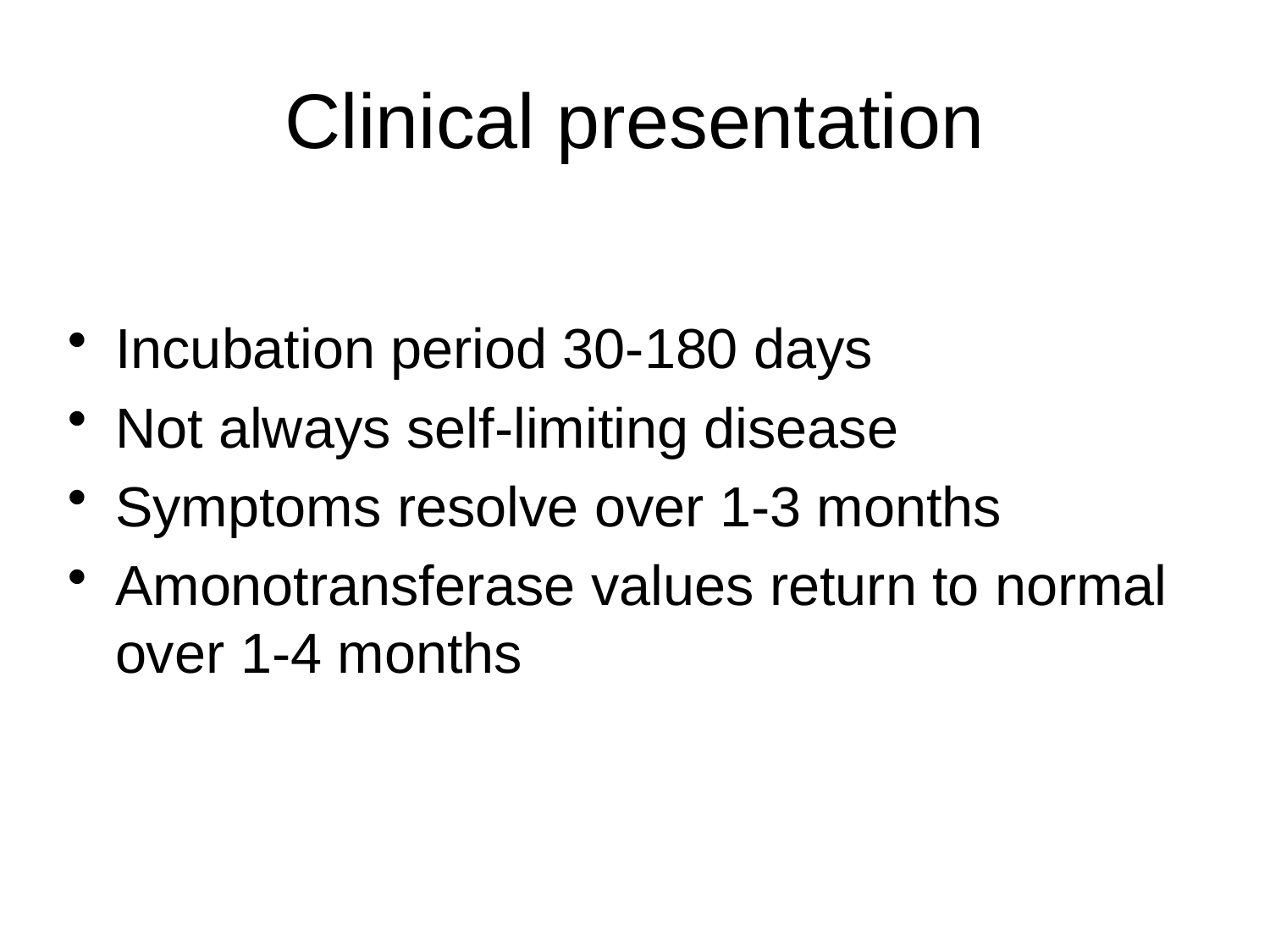

# Clinical presentation
Incubation period 30-180 days
Not always self-limiting disease
Symptoms resolve over 1-3 months
Amonotransferase values return to normal over 1-4 months